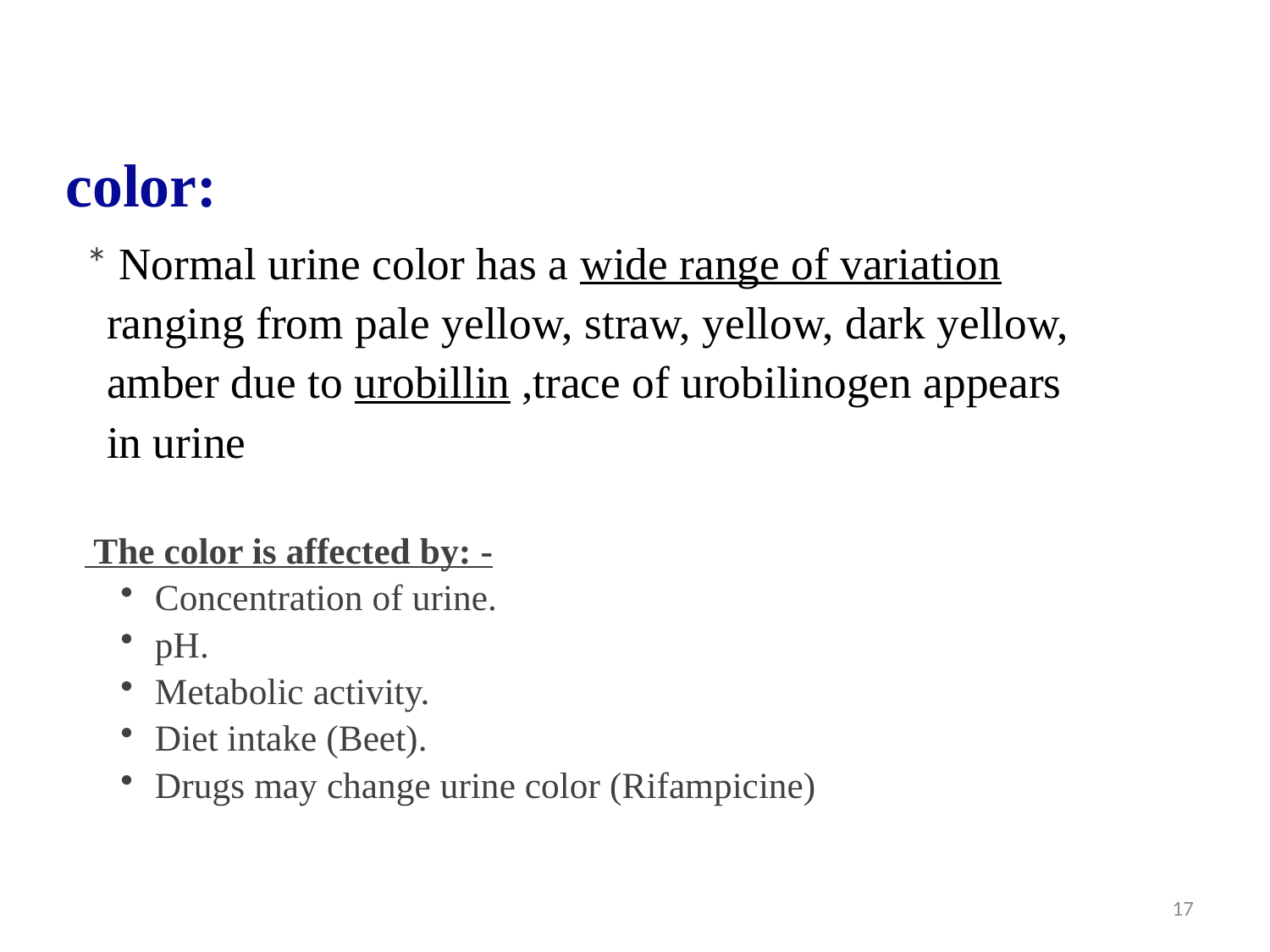

color:
  * Normal urine color has a wide range of variation ranging from pale yellow, straw, yellow, dark yellow, amber due to urobillin ,trace of urobilinogen appears in urine

   The color is affected by: -
Concentration of urine.
pH.
Metabolic activity.
Diet intake (Beet).
Drugs may change urine color (Rifampicine)

17